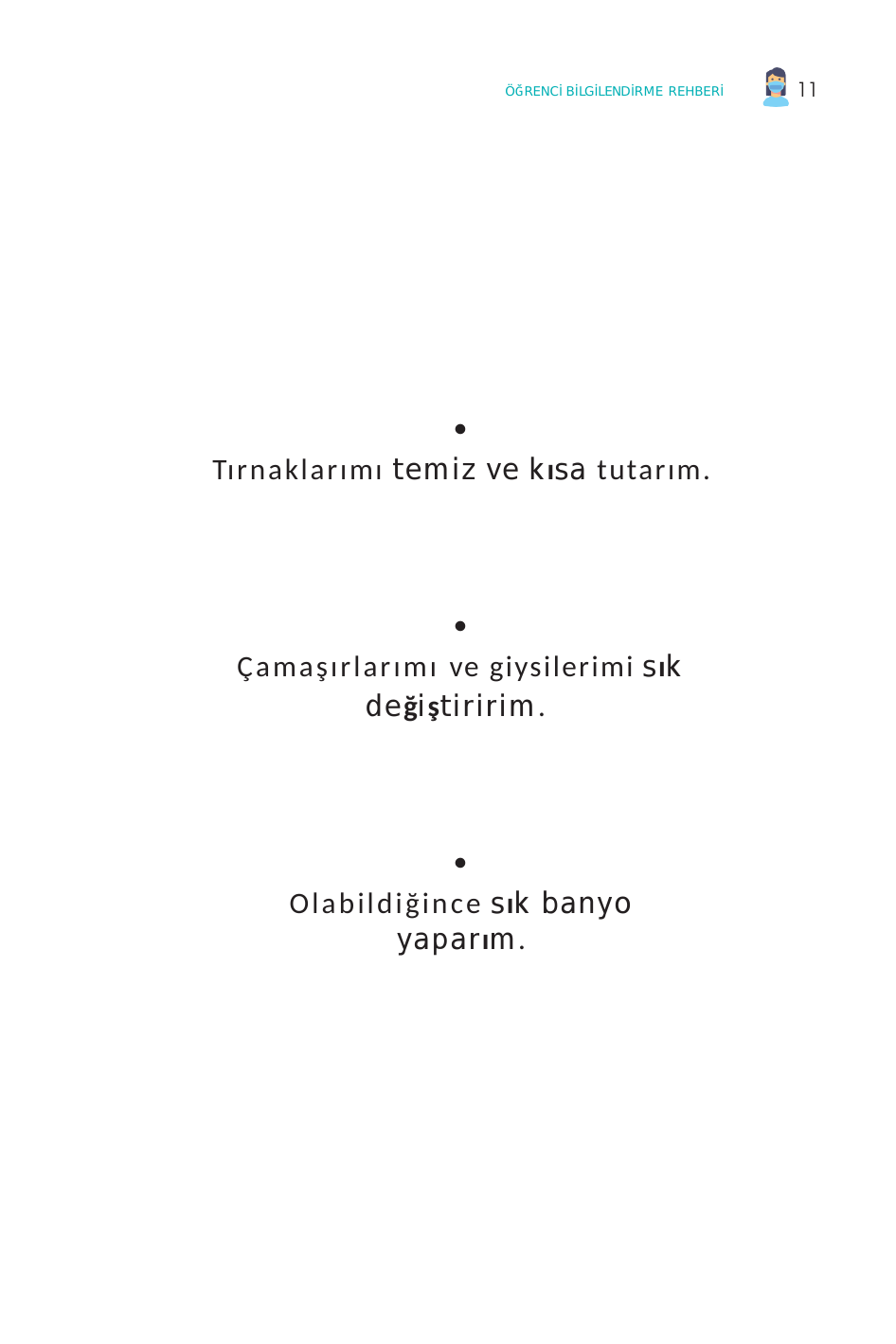

ÖĞRENCİ BİLGİLENDİRME REHBERİ	11
•
Tırnaklarımı temiz ve kısa tutarım.
•
Çamaşırlarımı ve giysilerimi sık  değiştiririm.
•
Olabildiğince sık banyo yaparım.